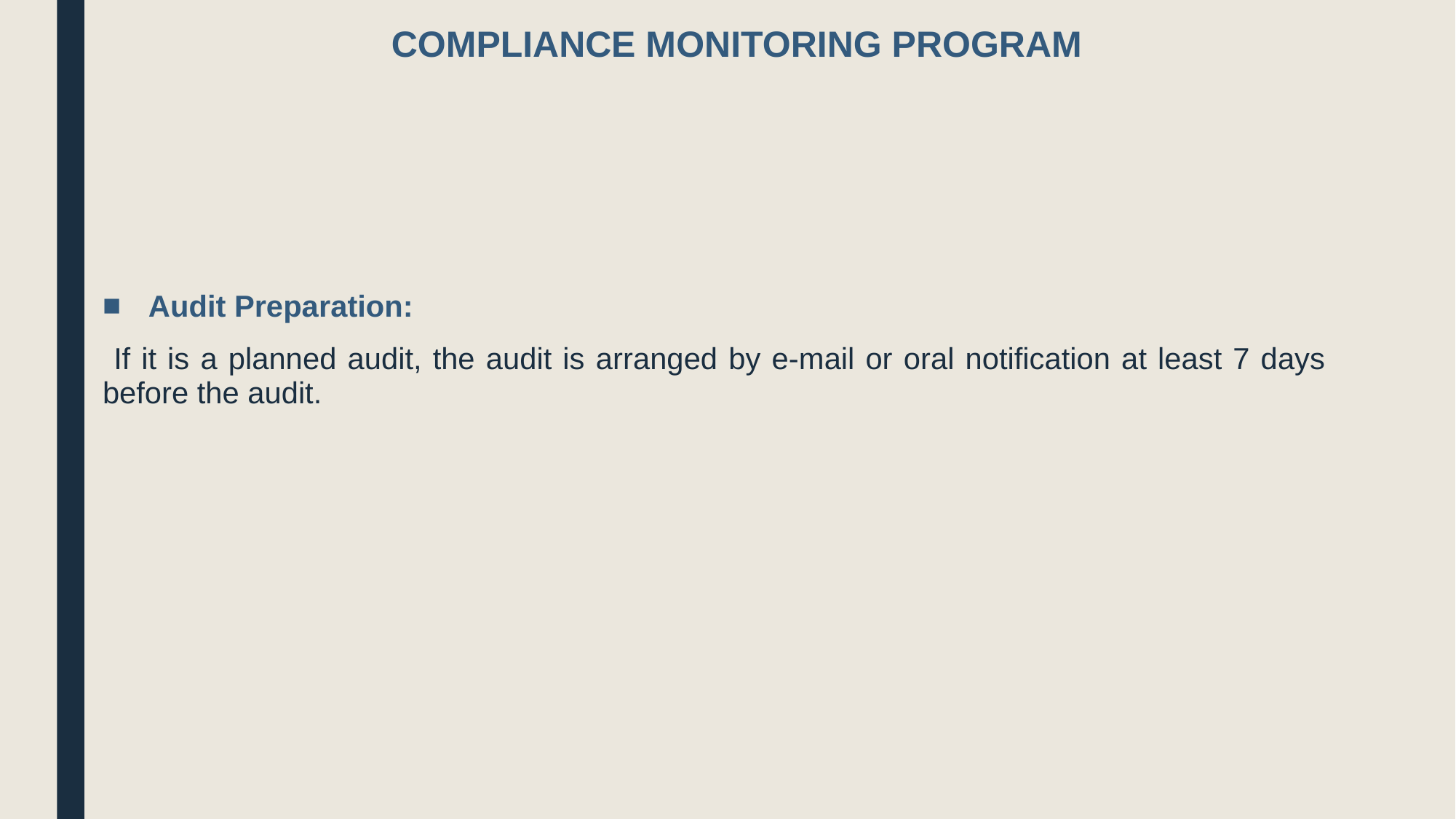

# COMPLIANCE MONITORING PROGRAM
Audit Preparation:
 If it is a planned audit, the audit is arranged by e-mail or oral notification at least 7 days before the audit.